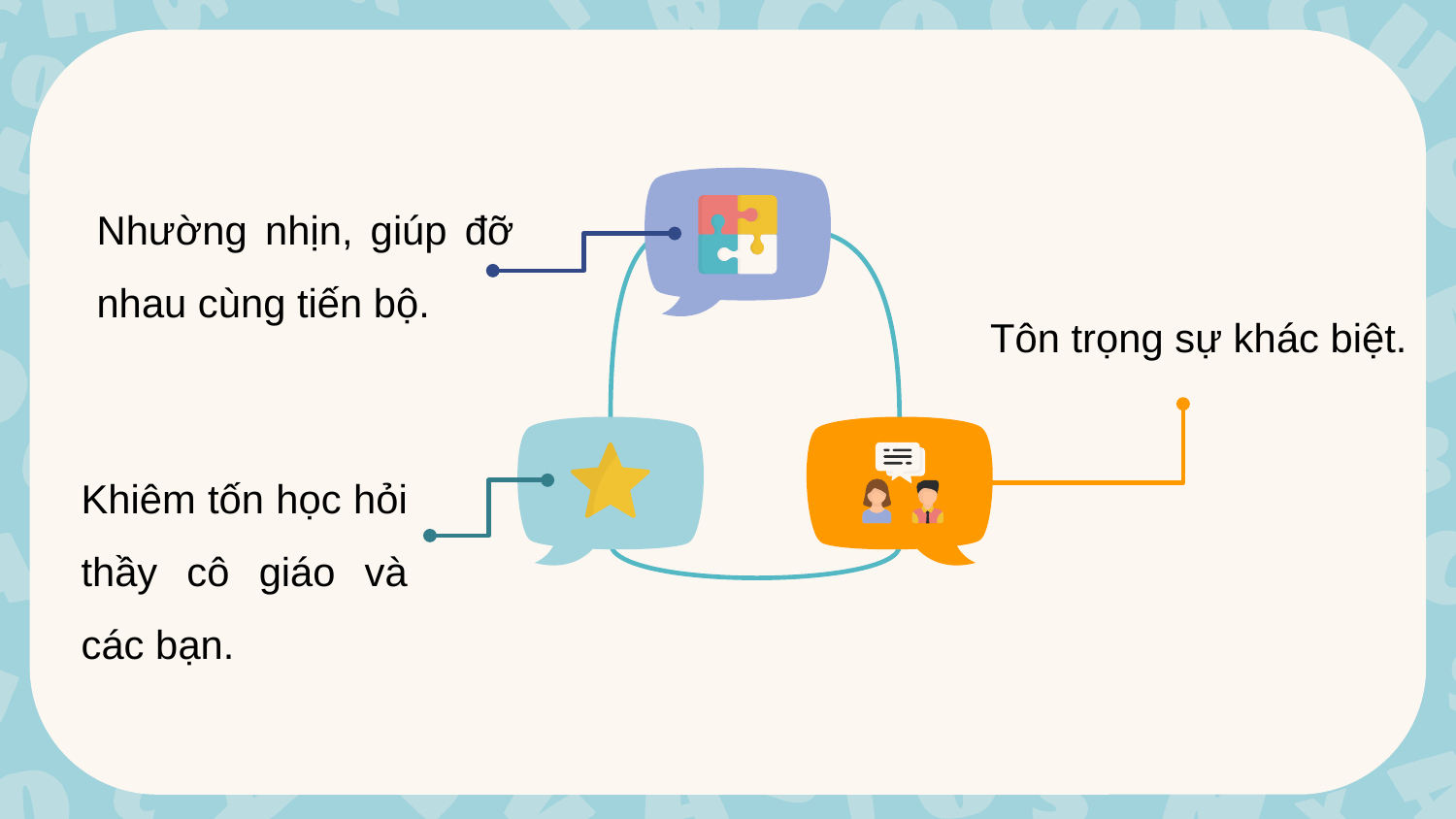

Nhường nhịn, giúp đỡ nhau cùng tiến bộ.

Tôn trọng sự khác biệt.

Khiêm tốn học hỏi thầy cô giáo và các bạn.